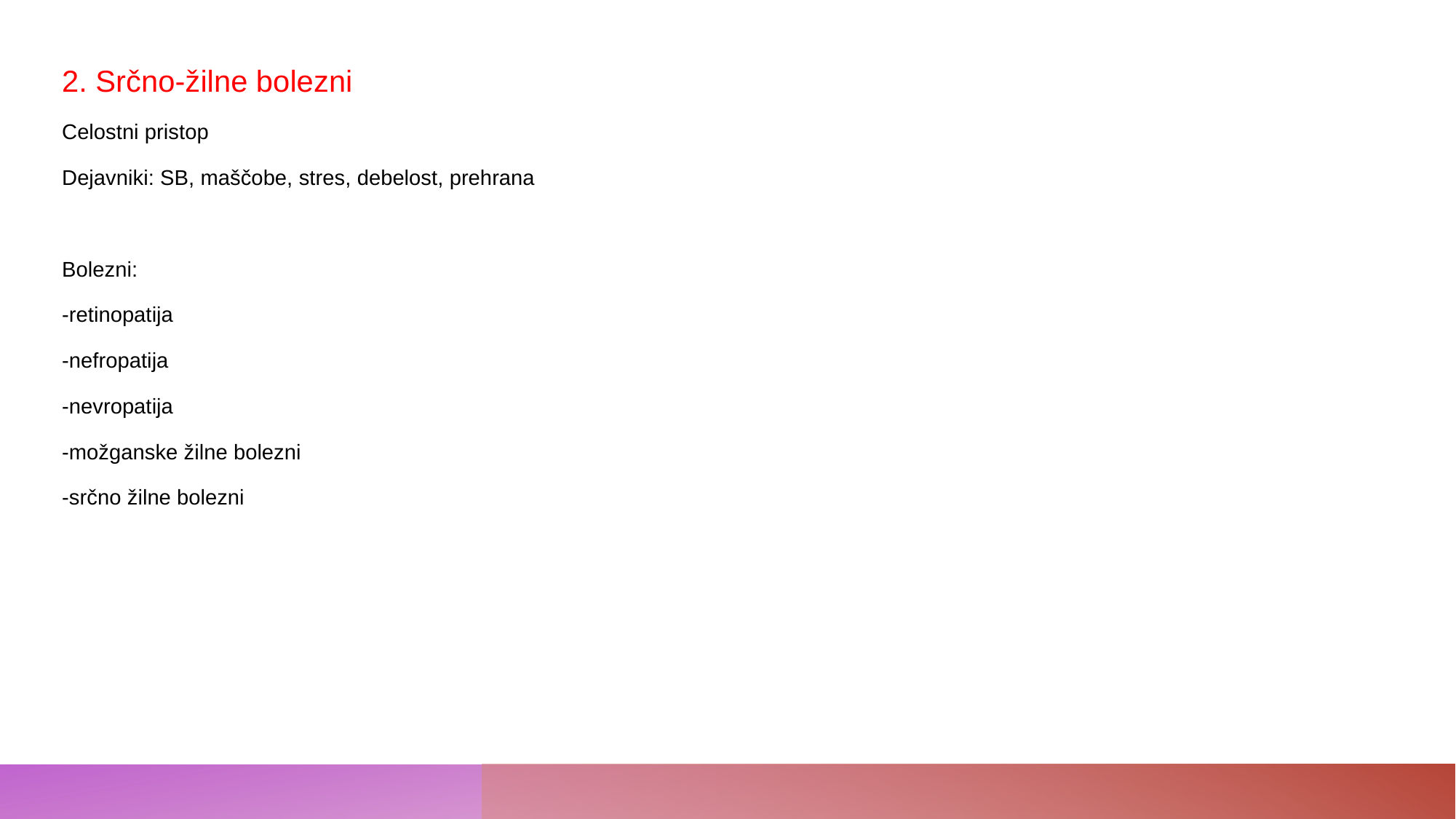

2. Srčno-žilne bolezni
Celostni pristop
Dejavniki: SB, maščobe, stres, debelost, prehrana

Bolezni:
-retinopatija
-nefropatija
-nevropatija
-možganske žilne bolezni
-srčno žilne bolezni